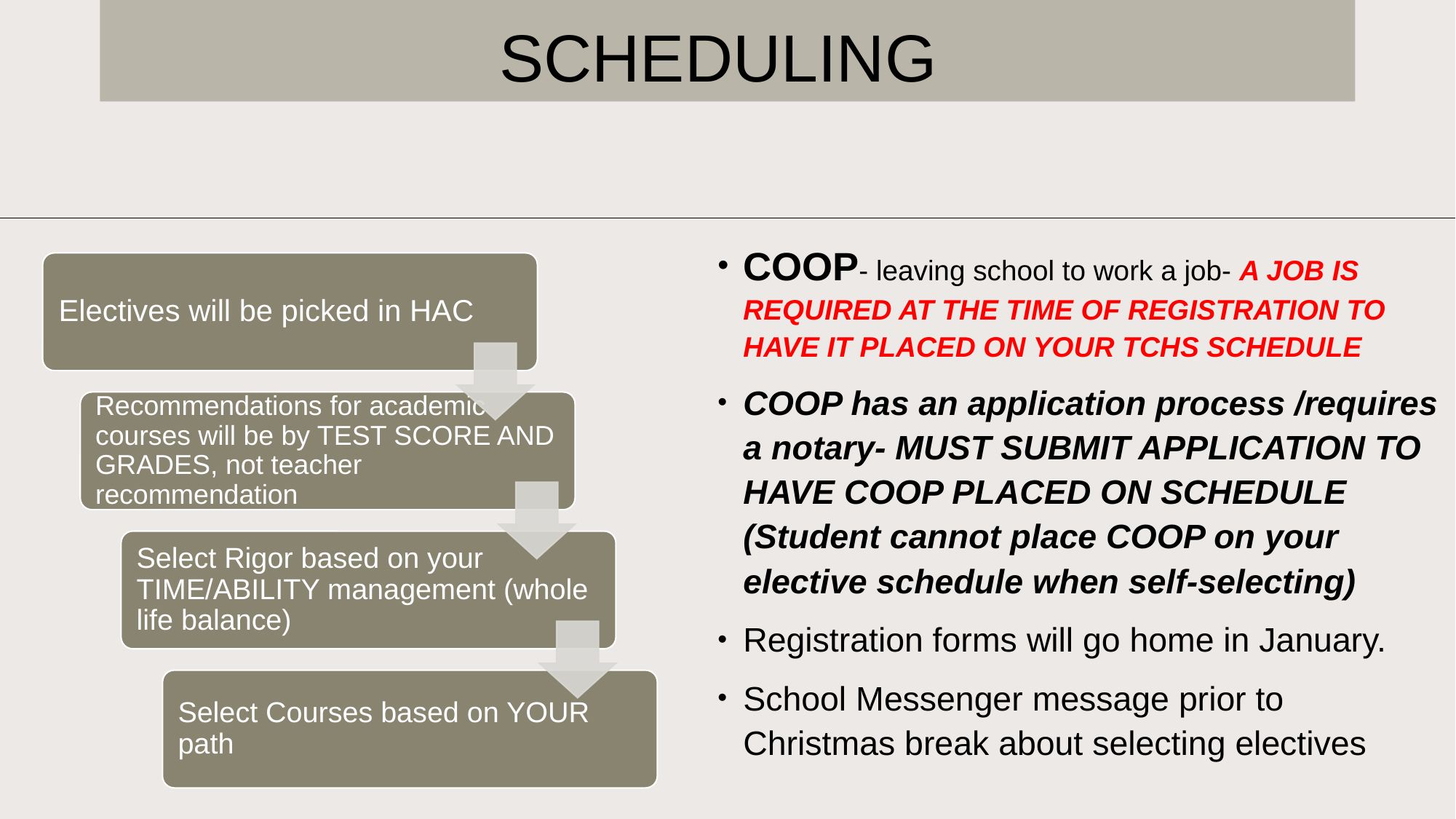

# SCHEDULING
COOP- leaving school to work a job- A JOB IS REQUIRED AT THE TIME OF REGISTRATION TO HAVE IT PLACED ON YOUR TCHS SCHEDULE
COOP has an application process /requires a notary- MUST SUBMIT APPLICATION TO HAVE COOP PLACED ON SCHEDULE        (Student cannot place COOP on your elective schedule when self-selecting)
Registration forms will go home in January.
School Messenger message prior to Christmas break about selecting electives
Electives will be picked in HAC
Recommendations for academic courses will be by TEST SCORE AND GRADES, not teacher recommendation
Select Rigor based on your TIME/ABILITY management (whole life balance)
Select Courses based on YOUR path